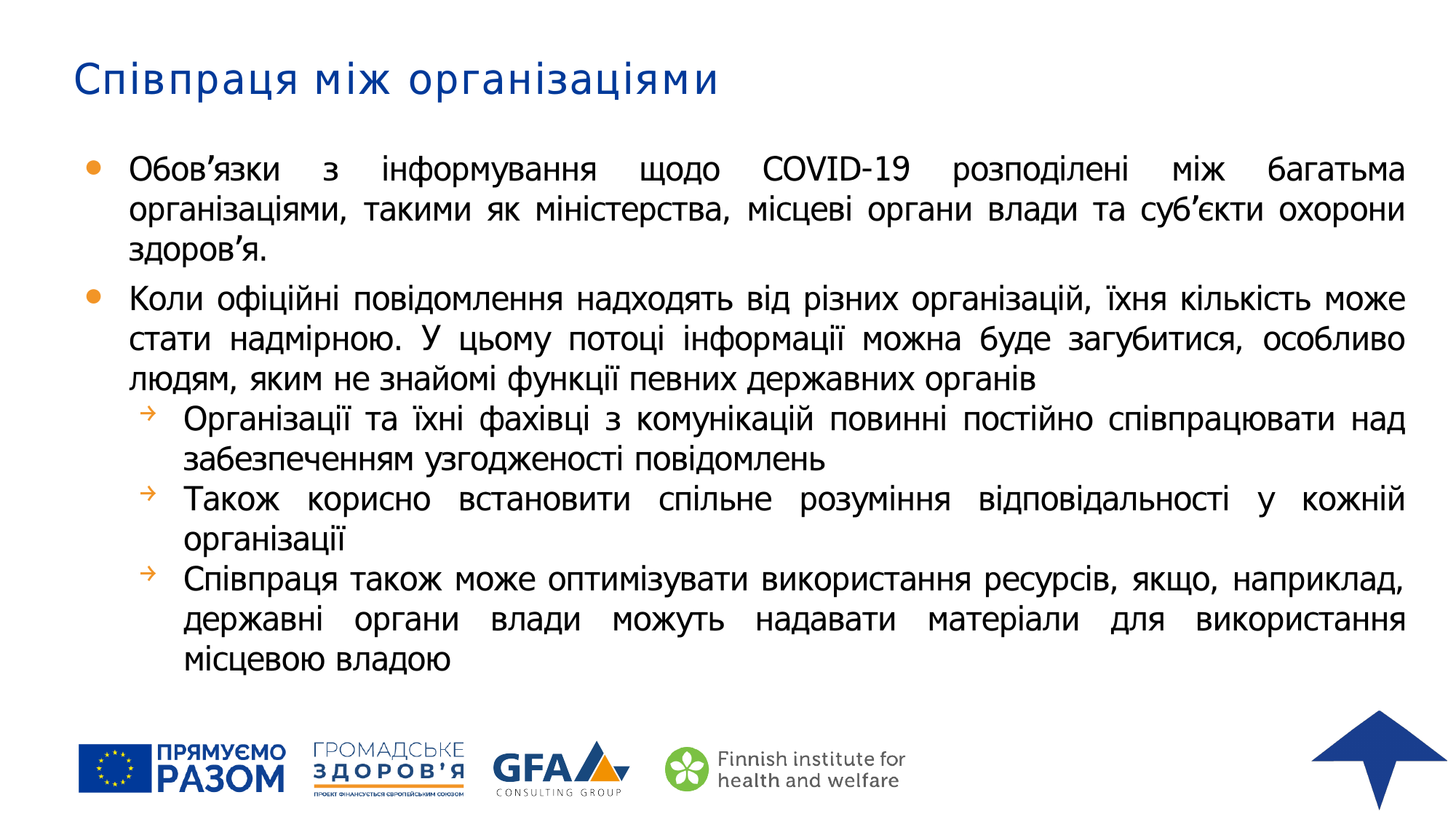

# Співпраця між організаціями
Обов’язки з інформування щодо COVID-19 розподілені між багатьма організаціями, такими як міністерства, місцеві органи влади та суб’єкти охорони здоров’я.
Коли офіційні повідомлення надходять від різних організацій, їхня кількість може стати надмірною. У цьому потоці інформації можна буде загубитися, особливо людям, яким не знайомі функції певних державних органів
Організації та їхні фахівці з комунікацій повинні постійно співпрацювати над забезпеченням узгодженості повідомлень
Також корисно встановити спільне розуміння відповідальності у кожній організації
Співпраця також може оптимізувати використання ресурсів, якщо, наприклад, державні органи влади можуть надавати матеріали для використання місцевою владою